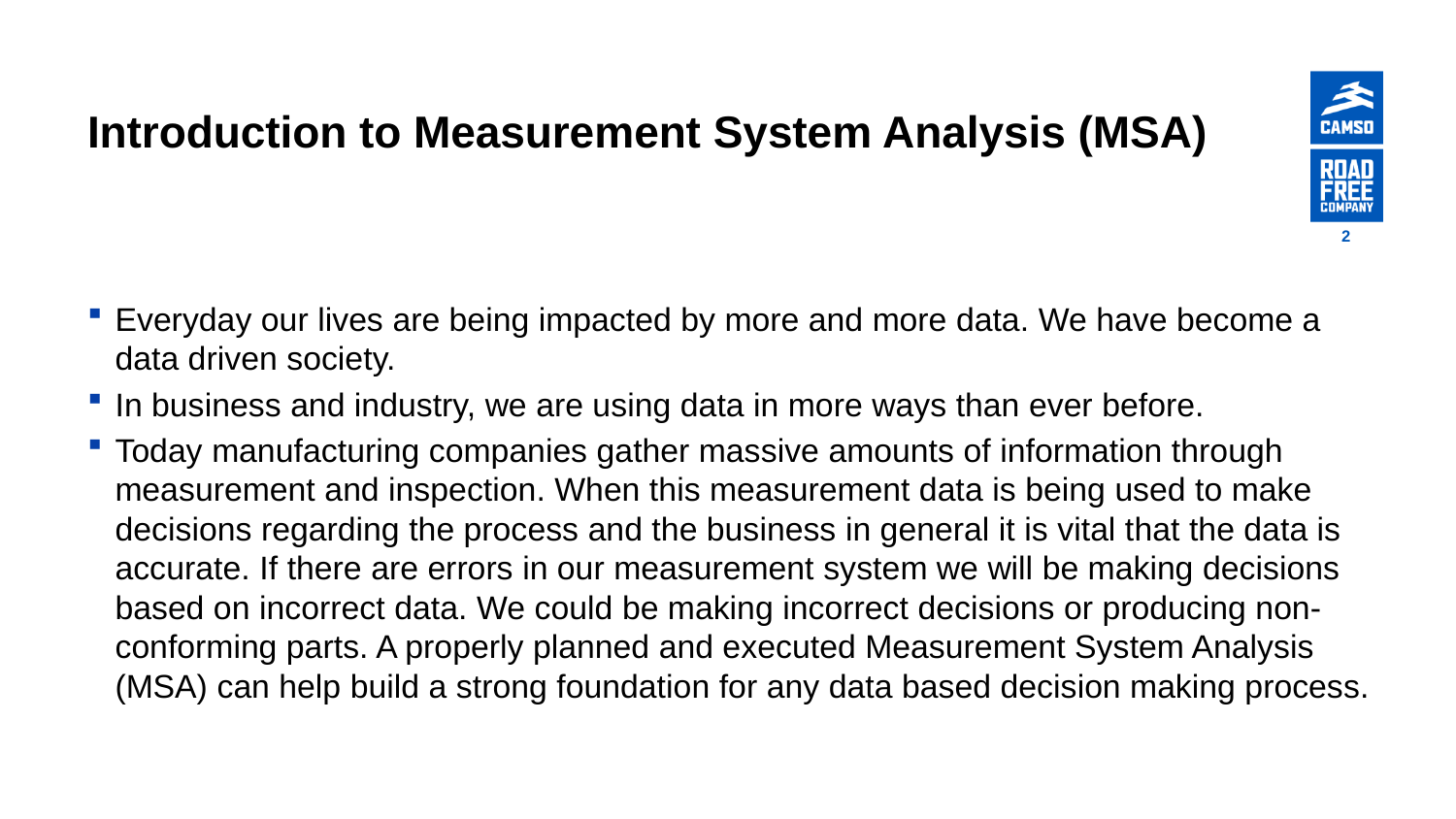

# Introduction to Measurement System Analysis (MSA)
2

Everyday our lives are being impacted by more and more data. We have become a data driven society.
In business and industry, we are using data in more ways than ever before.
Today manufacturing companies gather massive amounts of information through measurement and inspection. When this measurement data is being used to make decisions regarding the process and the business in general it is vital that the data is accurate. If there are errors in our measurement system we will be making decisions based on incorrect data. We could be making incorrect decisions or producing non-conforming parts. A properly planned and executed Measurement System Analysis (MSA) can help build a strong foundation for any data based decision making process.